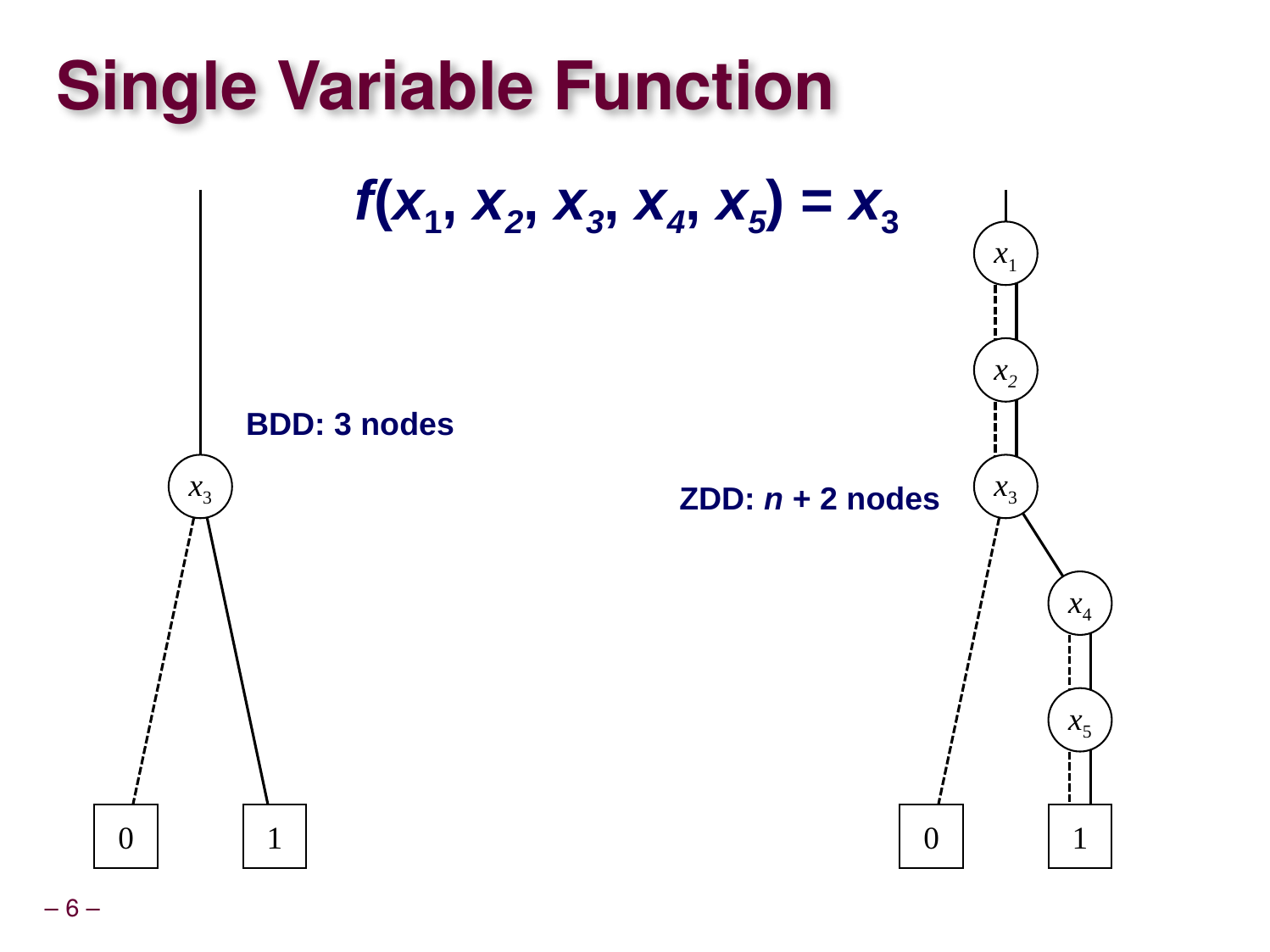

# Single Variable Function
f(x1, x2, x3, x4, x5) = x3
x3
0
1
x1
x2
x3
x4
x5
0
1
BDD: 3 nodes
ZDD: n + 2 nodes